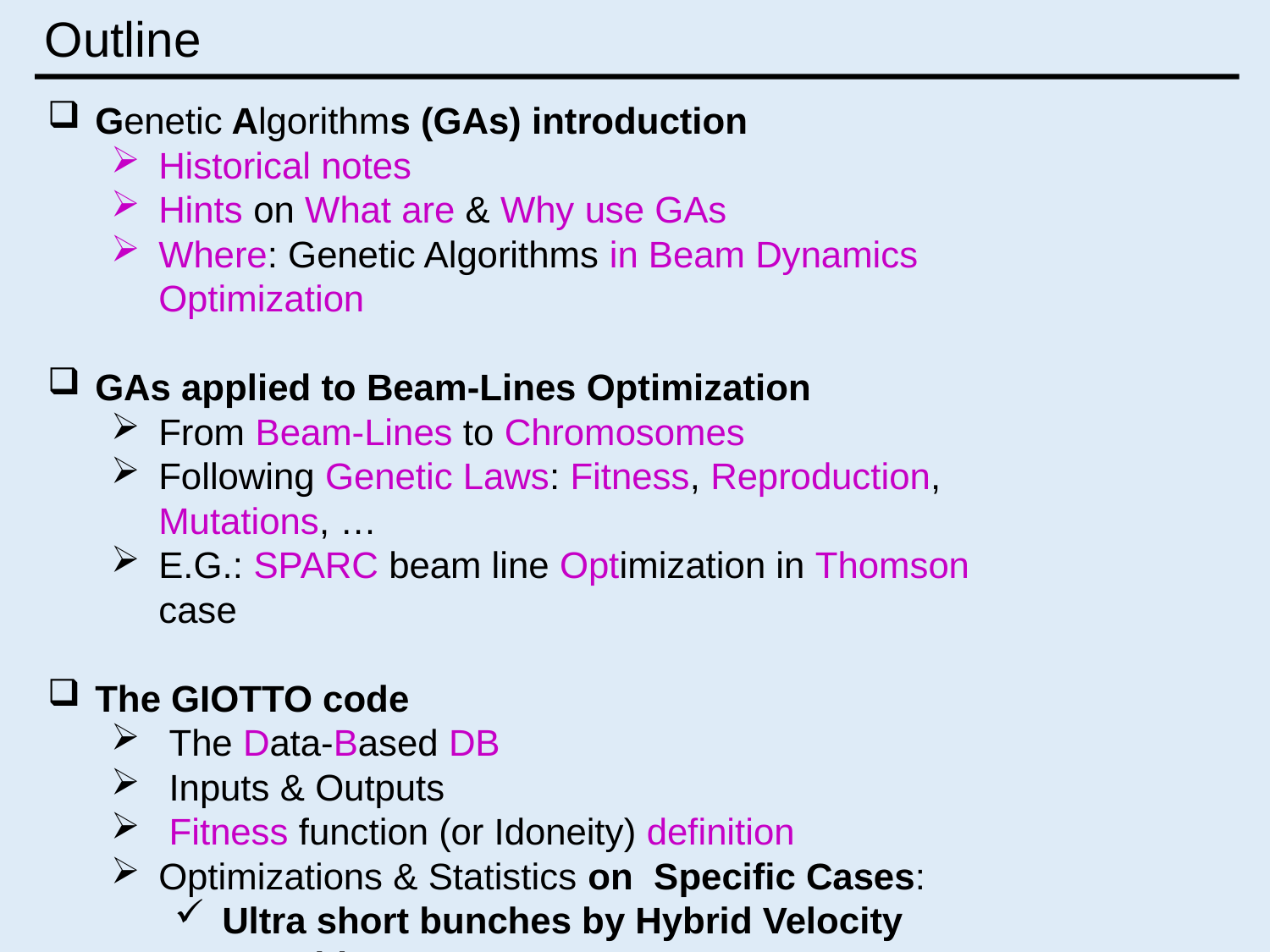

Outline

Genetic Algorithms (GAs) introduction
Historical notes
Hints on What are & Why use GAs
Where: Genetic Algorithms in Beam Dynamics Optimization

GAs applied to Beam-Lines Optimization
From Beam-Lines to Chromosomes
Following Genetic Laws: Fitness, Reproduction, Mutations, …
E.G.: SPARC beam line Optimization in Thomson case

The GIOTTO code
 The Data-Based DB
 Inputs & Outputs
 Fitness function (or Idoneity) definition
Optimizations & Statistics on  Specific Cases:
Ultra short bunches by Hybrid Velocity Bunching
Comb bunches distributions
Eli-np Case: The reference Working Point & Statistic